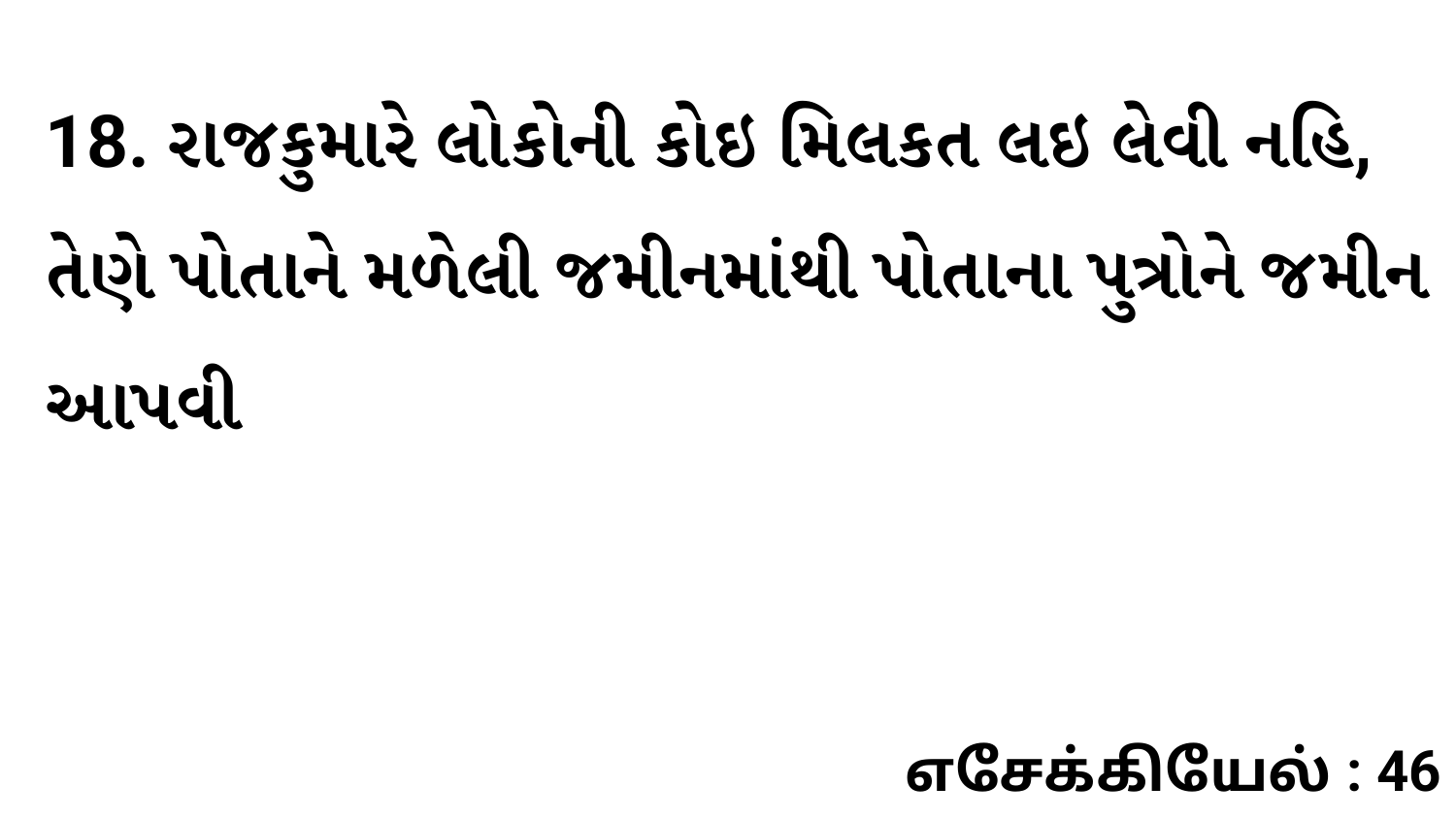

18. રાજકુમારે લોકોની કોઇ મિલકત લઇ લેવી નહિ, તેણે પોતાને મળેલી જમીનમાંથી પોતાના પુત્રોને જમીન આપવી
எசேக்கியேல் : 46